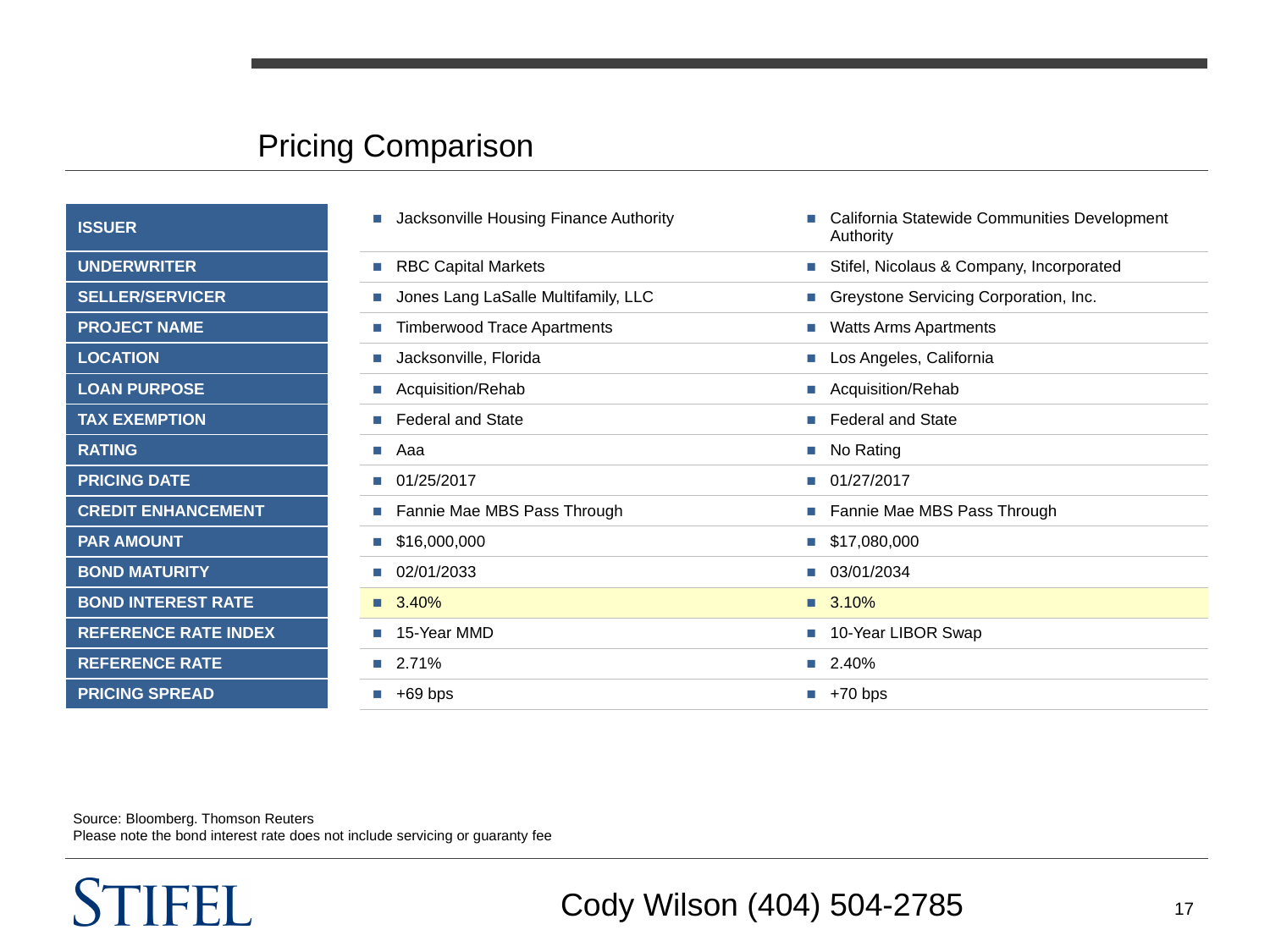

# Pricing Comparison
| ISSUER |  | Jacksonville Housing Finance Authority |  | California Statewide Communities Development Authority |
| --- | --- | --- | --- | --- |
| UNDERWRITER |  | RBC Capital Markets |  | Stifel, Nicolaus & Company, Incorporated |
| SELLER/SERVICER |  | Jones Lang LaSalle Multifamily, LLC |  | Greystone Servicing Corporation, Inc. |
| PROJECT NAME |  | Timberwood Trace Apartments |  | Watts Arms Apartments |
| LOCATION |  | Jacksonville, Florida |  | Los Angeles, California |
| LOAN PURPOSE |  | Acquisition/Rehab |  | Acquisition/Rehab |
| TAX EXEMPTION |  | Federal and State |  | Federal and State |
| RATING |  | Aaa |  | No Rating |
| PRICING DATE |  | 01/25/2017 |  | 01/27/2017 |
| CREDIT ENHANCEMENT |  | Fannie Mae MBS Pass Through |  | Fannie Mae MBS Pass Through |
| PAR AMOUNT |  | $16,000,000 |  | $17,080,000 |
| BOND MATURITY |  | 02/01/2033 |  | 03/01/2034 |
| BOND INTEREST RATE |  | 3.40% |  | 3.10% |
| REFERENCE RATE INDEX |  | 15-Year MMD |  | 10-Year LIBOR Swap |
| REFERENCE RATE |  | 2.71% |  | 2.40% |
| PRICING SPREAD |  | +69 bps |  | +70 bps |
Source: Bloomberg. Thomson Reuters
Please note the bond interest rate does not include servicing or guaranty fee
Cody Wilson (404) 504-2785
17